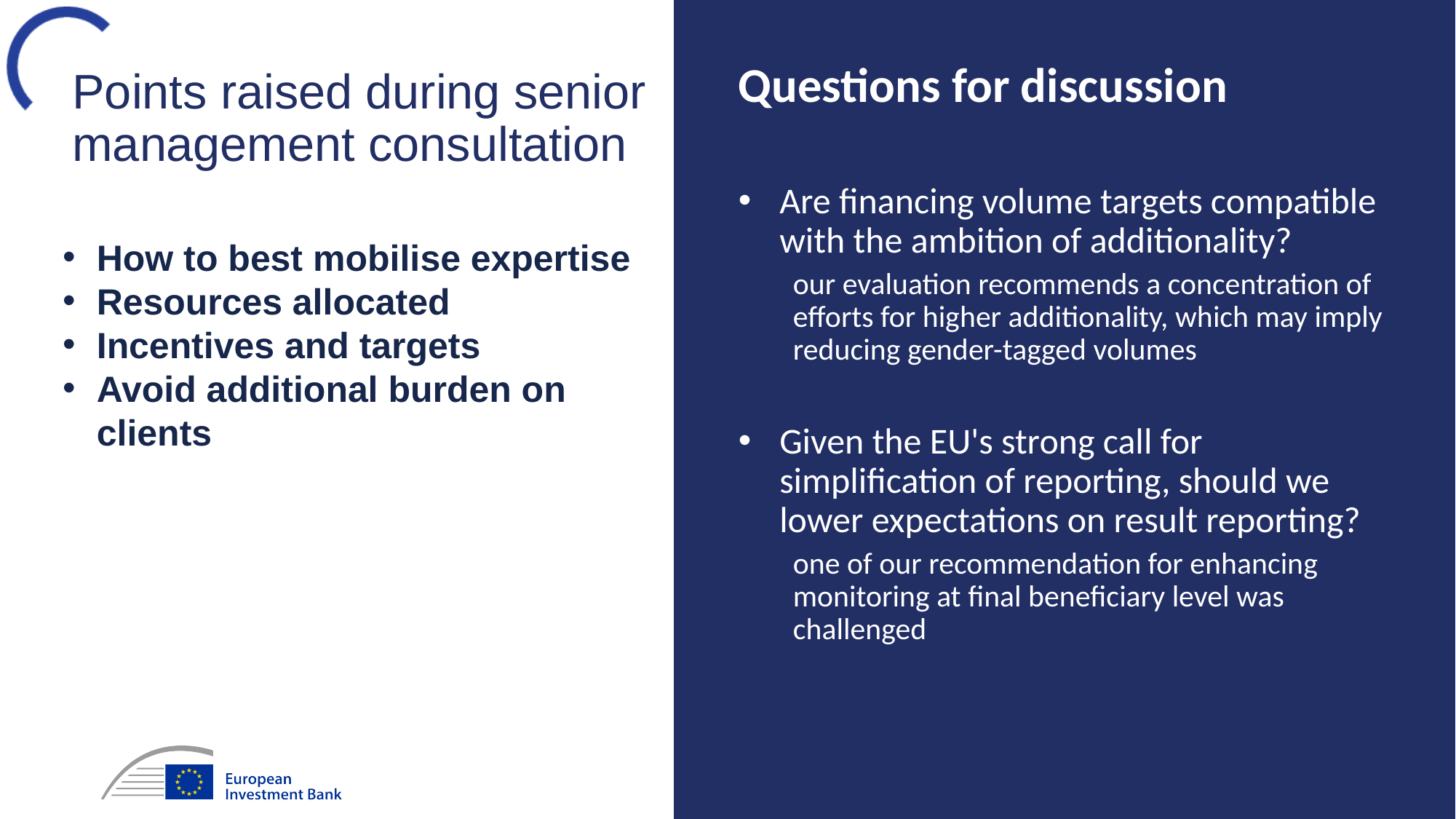

Points raised during senior management consultation
Questions for discussion

Are financing volume targets compatible with the ambition of additionality?
our evaluation recommends a concentration of efforts for higher additionality, which may imply reducing gender-tagged volumes

Given the EU's strong call for simplification of reporting, should we lower expectations on result reporting?
one of our recommendation for enhancing monitoring at final beneficiary level was challenged
How to best mobilise expertise
Resources allocated
Incentives and targets
Avoid additional burden on clients